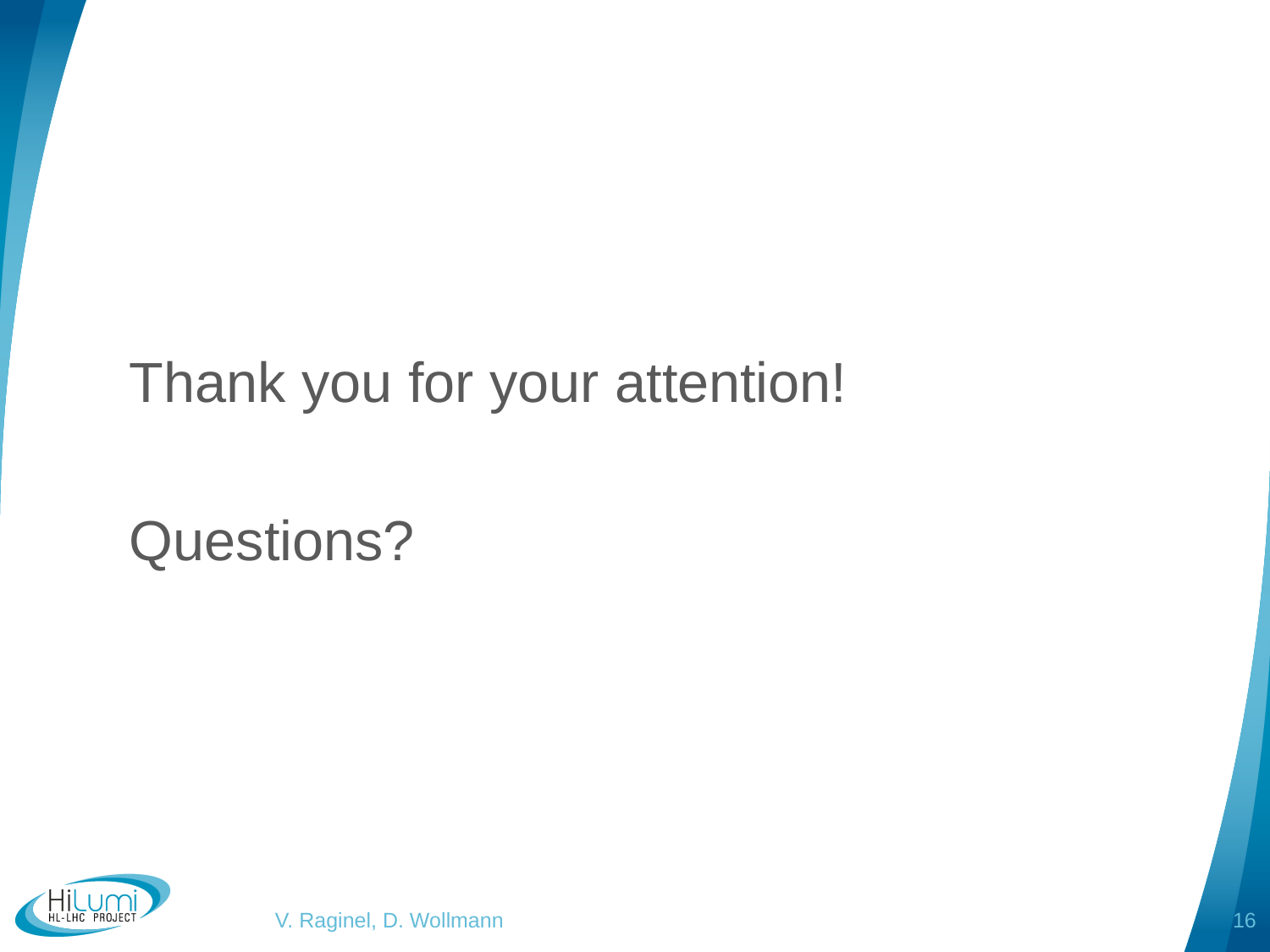

Thank you for your attention!

Questions?
V. Raginel, D. Wollmann
16